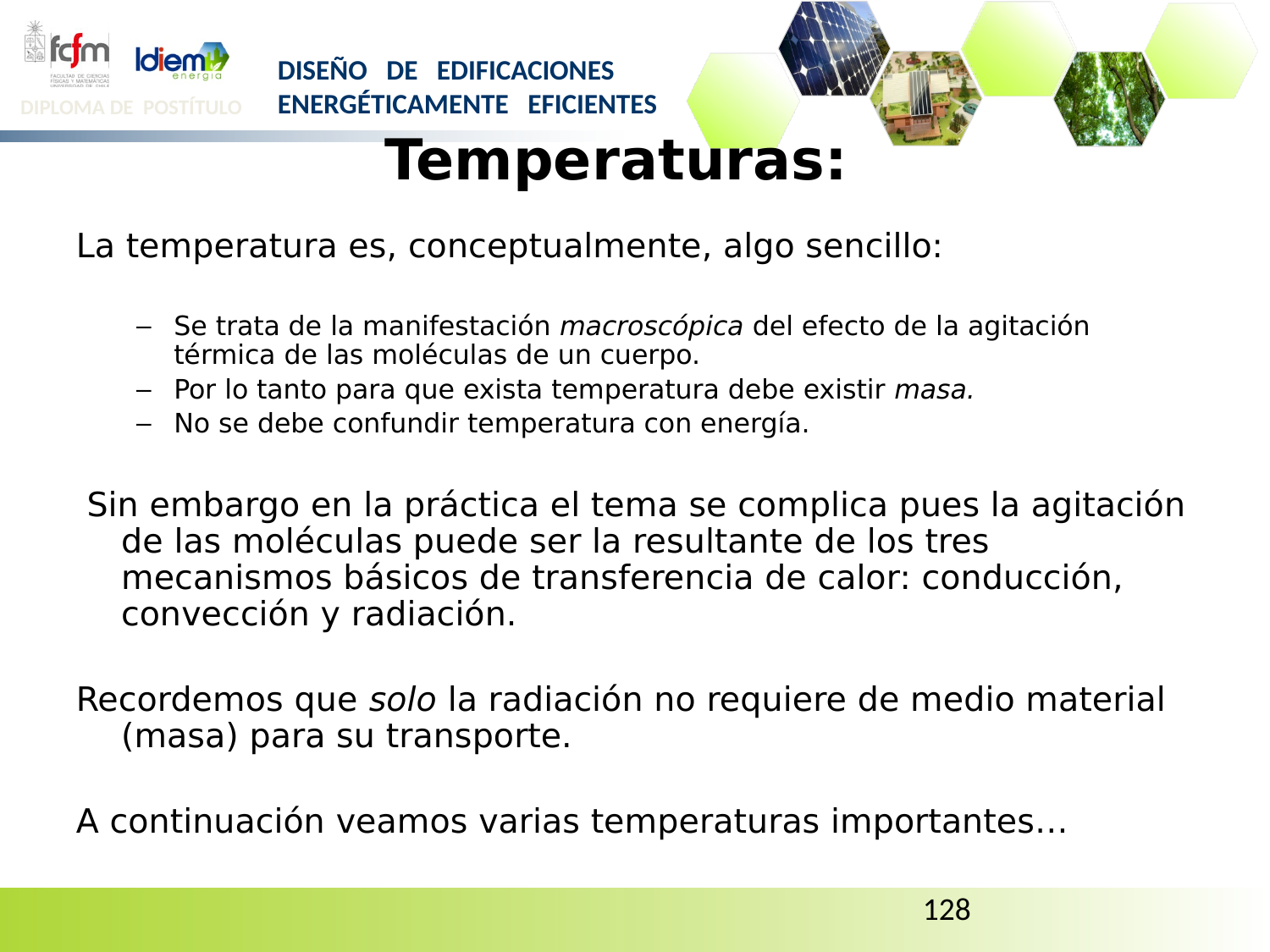

# Temperaturas:
La temperatura es, conceptualmente, algo sencillo:

Se trata de la manifestación macroscópica del efecto de la agitación térmica de las moléculas de un cuerpo.
Por lo tanto para que exista temperatura debe existir masa.
No se debe confundir temperatura con energía.

 Sin embargo en la práctica el tema se complica pues la agitación de las moléculas puede ser la resultante de los tres mecanismos básicos de transferencia de calor: conducción, convección y radiación.

Recordemos que solo la radiación no requiere de medio material (masa) para su transporte.

A continuación veamos varias temperaturas importantes…

128